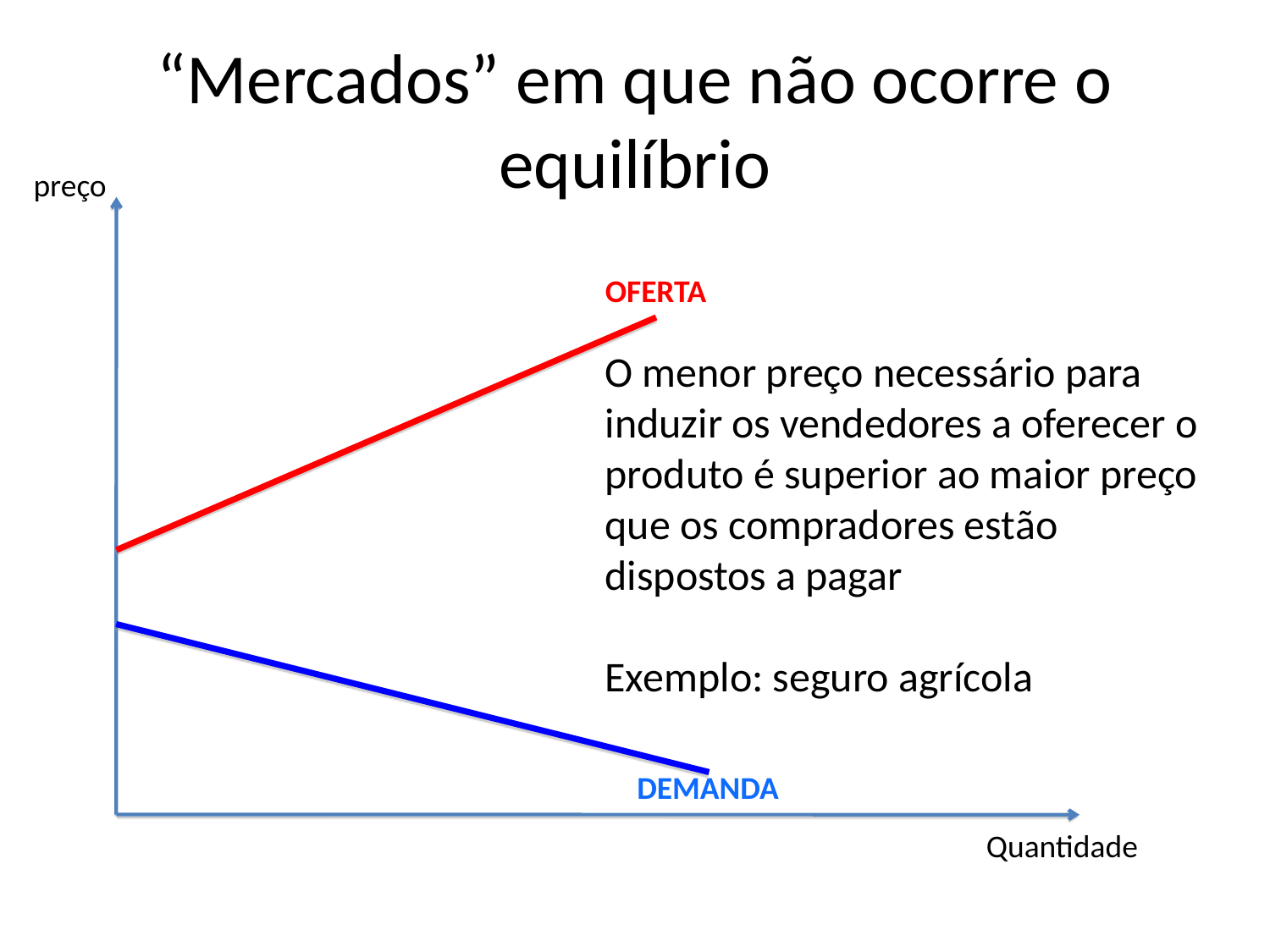

# “Mercados” em que não ocorre o equilíbrio
preço
OFERTA
O menor preço necessário para induzir os vendedores a oferecer o produto é superior ao maior preço que os compradores estão dispostos a pagar

Exemplo: seguro agrícola
DEMANDA
Quantidade